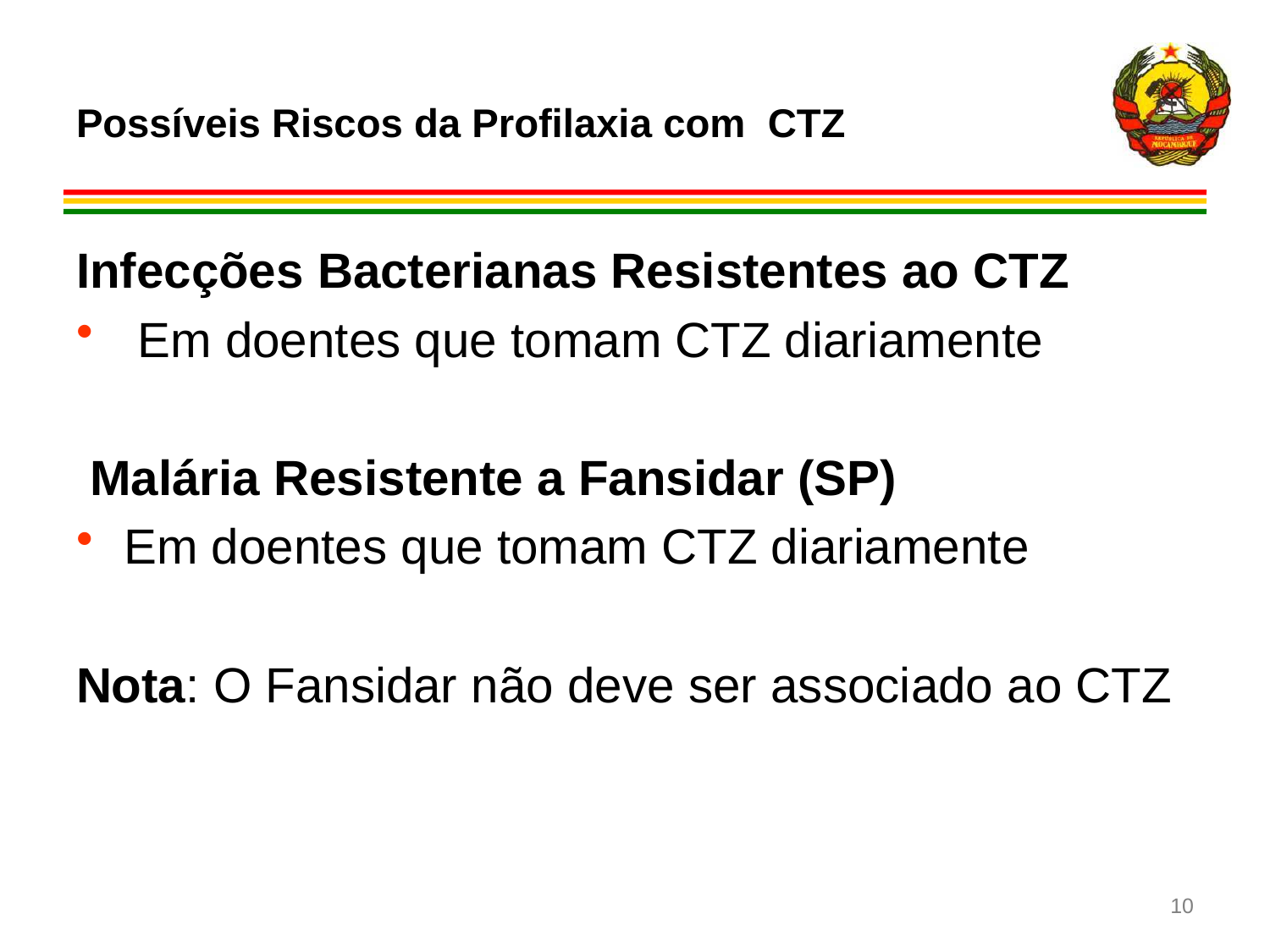

# Possíveis Riscos da Profilaxia com  CTZ
Infecções Bacterianas Resistentes ao CTZ
 Em doentes que tomam CTZ diariamente

 Malária Resistente a Fansidar (SP)
Em doentes que tomam CTZ diariamente

Nota: O Fansidar não deve ser associado ao CTZ